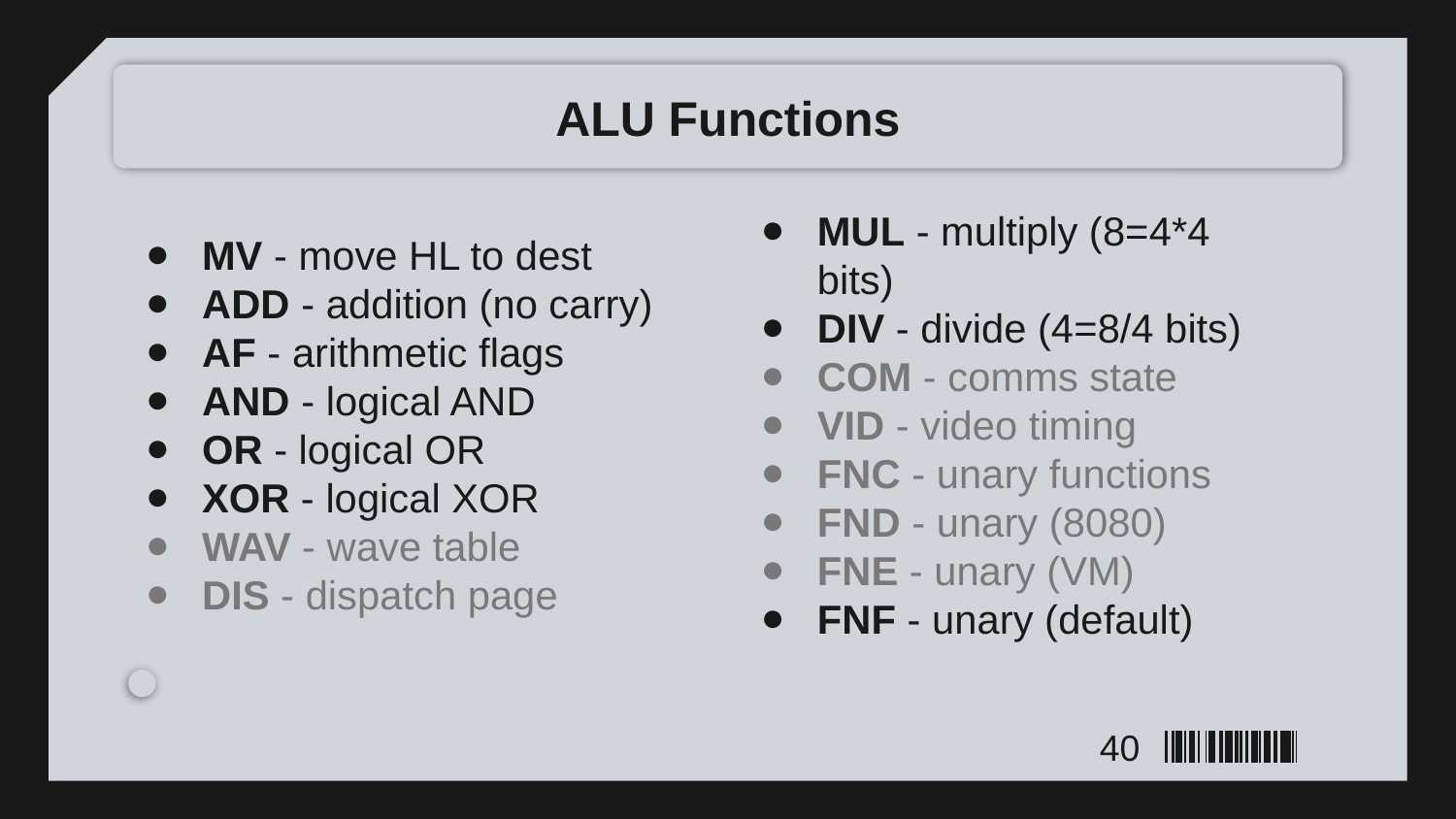

# ALU Functions
MV - move HL to dest
ADD - addition (no carry)
AF - arithmetic flags
AND - logical AND
OR - logical OR
XOR - logical XOR
WAV - wave table
DIS - dispatch page
MUL - multiply (8=4*4 bits)
DIV - divide (4=8/4 bits)
COM - comms state
VID - video timing
FNC - unary functions
FND - unary (8080)
FNE - unary (VM)
FNF - unary (default)
40